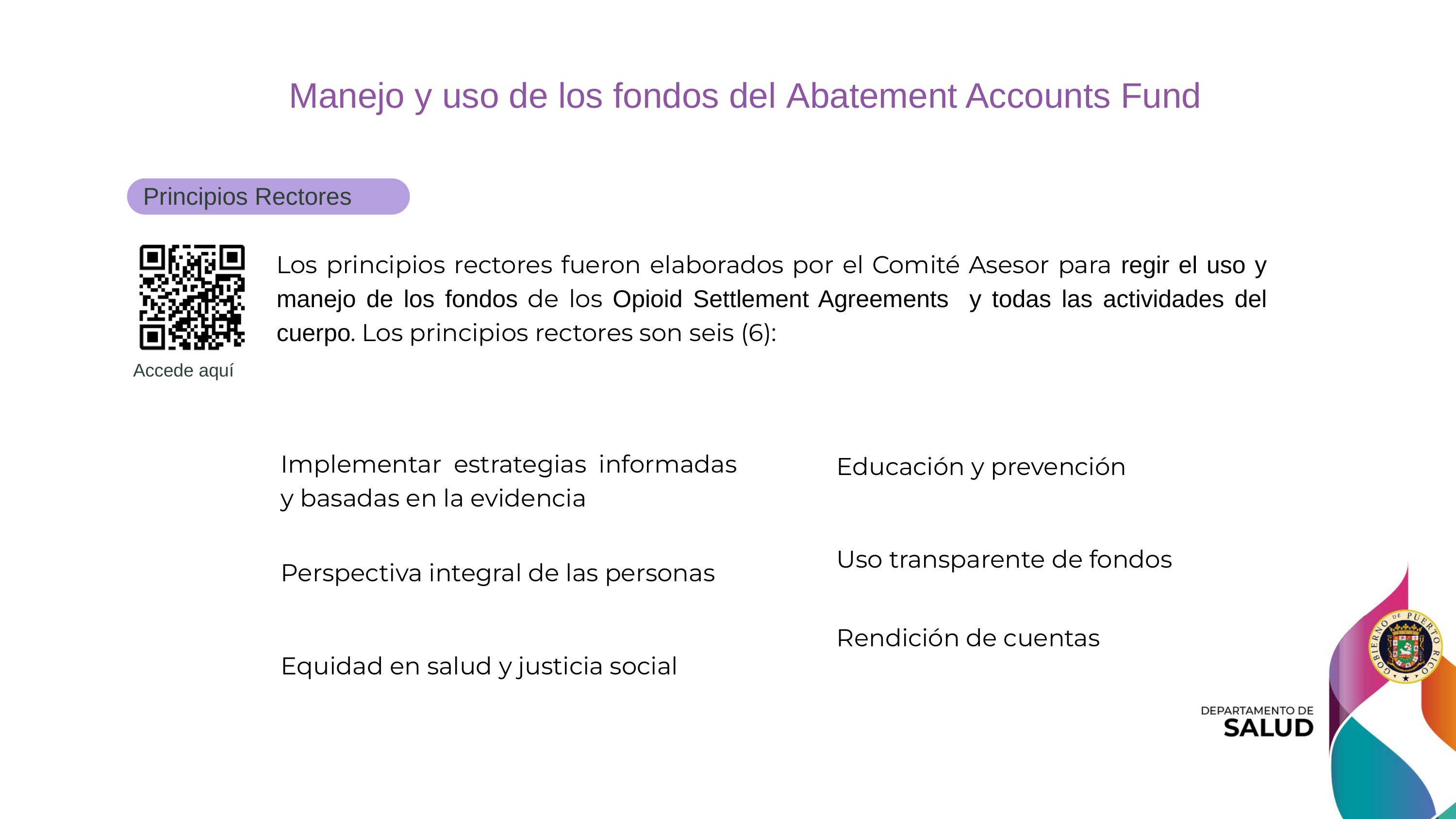

Manejo y uso de los fondos del Abatement Accounts Fund

Principios Rectores

Los principios rectores fueron elaborados por el Comité Asesor para regir el uso y manejo de los fondos de los Opioid Settlement Agreements  y todas las actividades del cuerpo. Los principios rectores son seis (6):
Accede aquí
Implementar estrategias informadas y basadas en la evidencia
Educación y prevención
Uso transparente de fondos
Perspectiva integral de las personas
Rendición de cuentas
Equidad en salud y justicia social